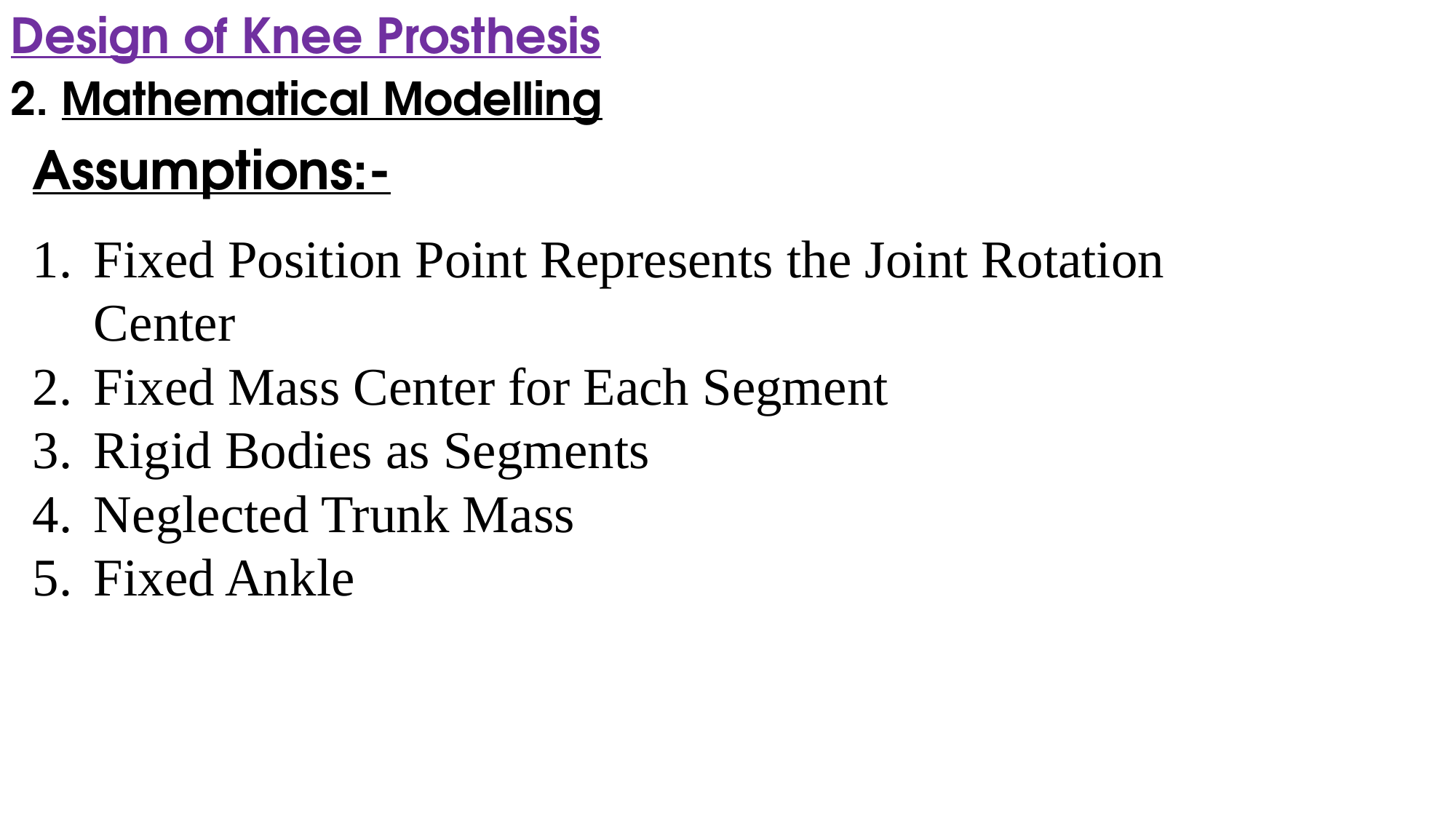

Design of Knee Prosthesis
2. Mathematical Modelling
Assumptions:-
Fixed Position Point Represents the Joint Rotation Center
Fixed Mass Center for Each Segment
Rigid Bodies as Segments
Neglected Trunk Mass
Fixed Ankle